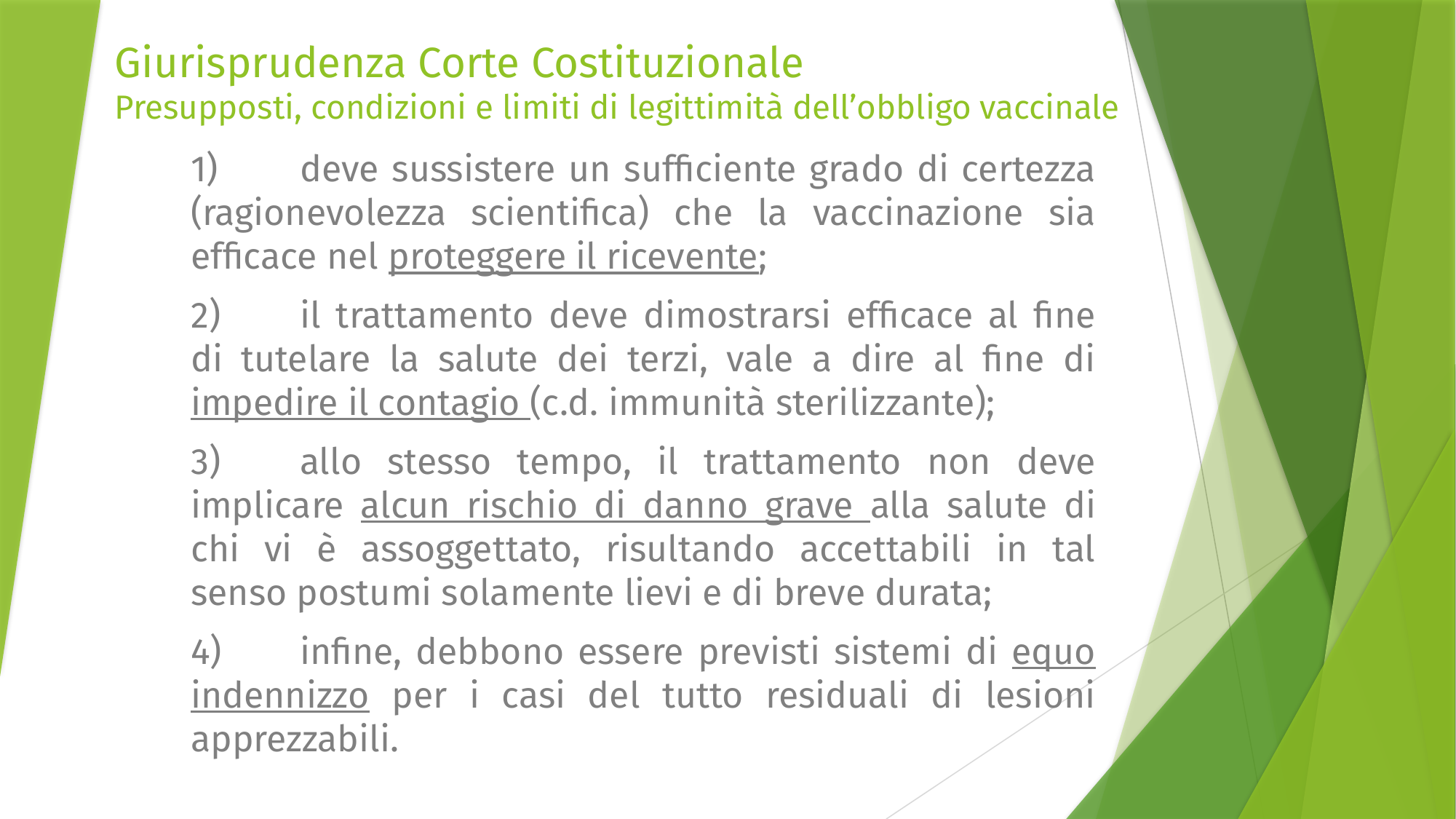

# Giurisprudenza Corte Costituzionale Presupposti, condizioni e limiti di legittimità dell’obbligo vaccinale
1)	deve sussistere un sufficiente grado di certezza (ragionevolezza scientifica) che la vaccinazione sia efficace nel proteggere il ricevente;
2)	il trattamento deve dimostrarsi efficace al fine di tutelare la salute dei terzi, vale a dire al fine di impedire il contagio (c.d. immunità sterilizzante);
3)	allo stesso tempo, il trattamento non deve implicare alcun rischio di danno grave alla salute di chi vi è assoggettato, risultando accettabili in tal senso postumi solamente lievi e di breve durata;
4)	infine, debbono essere previsti sistemi di equo indennizzo per i casi del tutto residuali di lesioni apprezzabili.